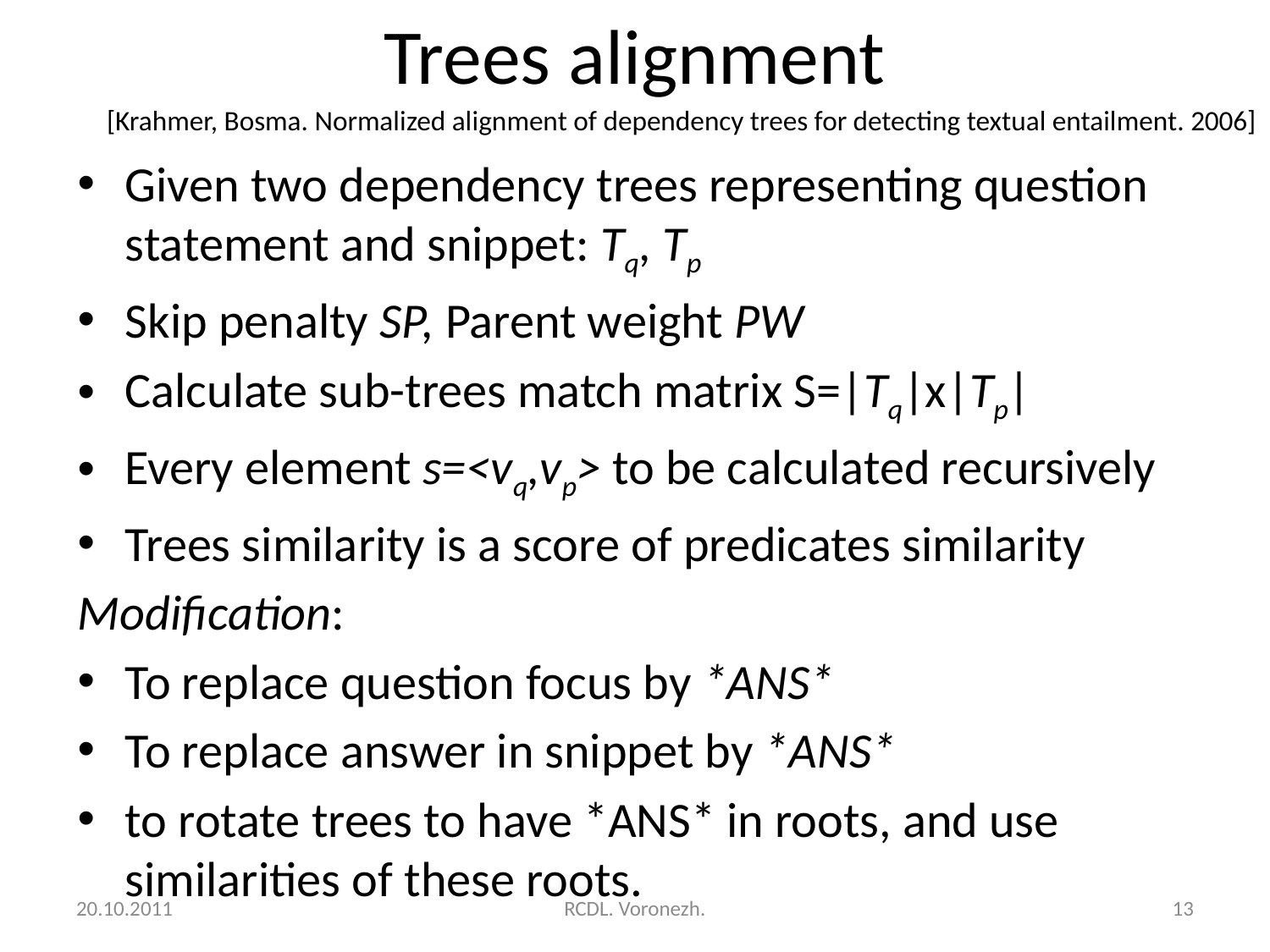

# Trees alignment
[Krahmer, Bosma. Normalized alignment of dependency trees for detecting textual entailment. 2006]
Given two dependency trees representing question statement and snippet: Tq, Tp
Skip penalty SP, Parent weight PW
Calculate sub-trees match matrix S=|Tq|x|Tp|
Every element s=<vq,vp> to be calculated recursively
Trees similarity is a score of predicates similarity
Modification:
To replace question focus by *ANS*
To replace answer in snippet by *ANS*
to rotate trees to have *ANS* in roots, and use similarities of these roots.
20.10.2011
RCDL. Voronezh.
13